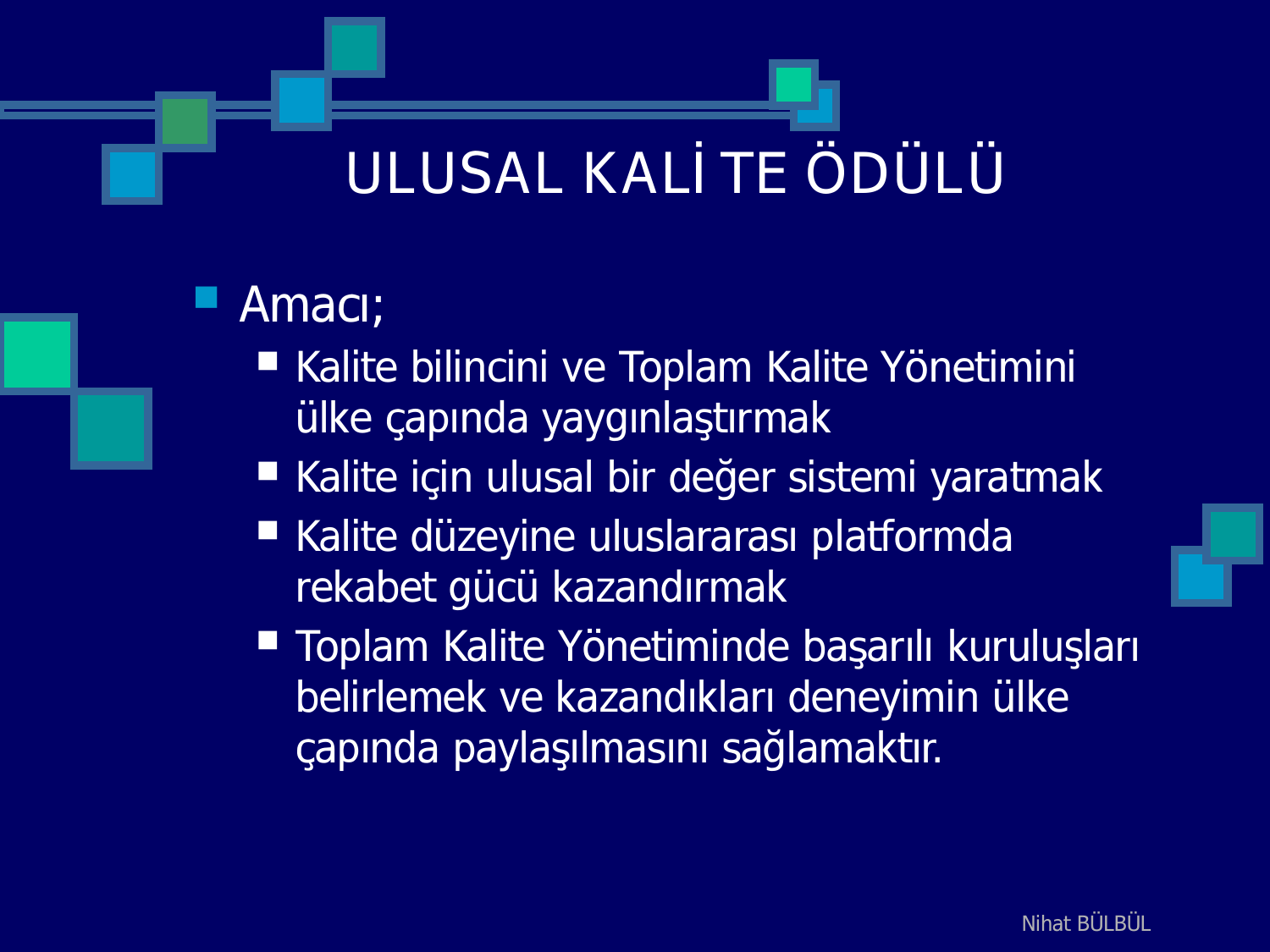

# ULUSAL KALİTE ÖDÜLÜ
Amacı;
Kalite bilincini ve Toplam Kalite Yönetimini ülke çapında yaygınlaştırmak
Kalite için ulusal bir değer sistemi yaratmak
Kalite düzeyine uluslararası platformda rekabet gücü kazandırmak
Toplam Kalite Yönetiminde başarılı kuruluşları belirlemek ve kazandıkları deneyimin ülke çapında paylaşılmasını sağlamaktır.

Nihat BÜLBÜL